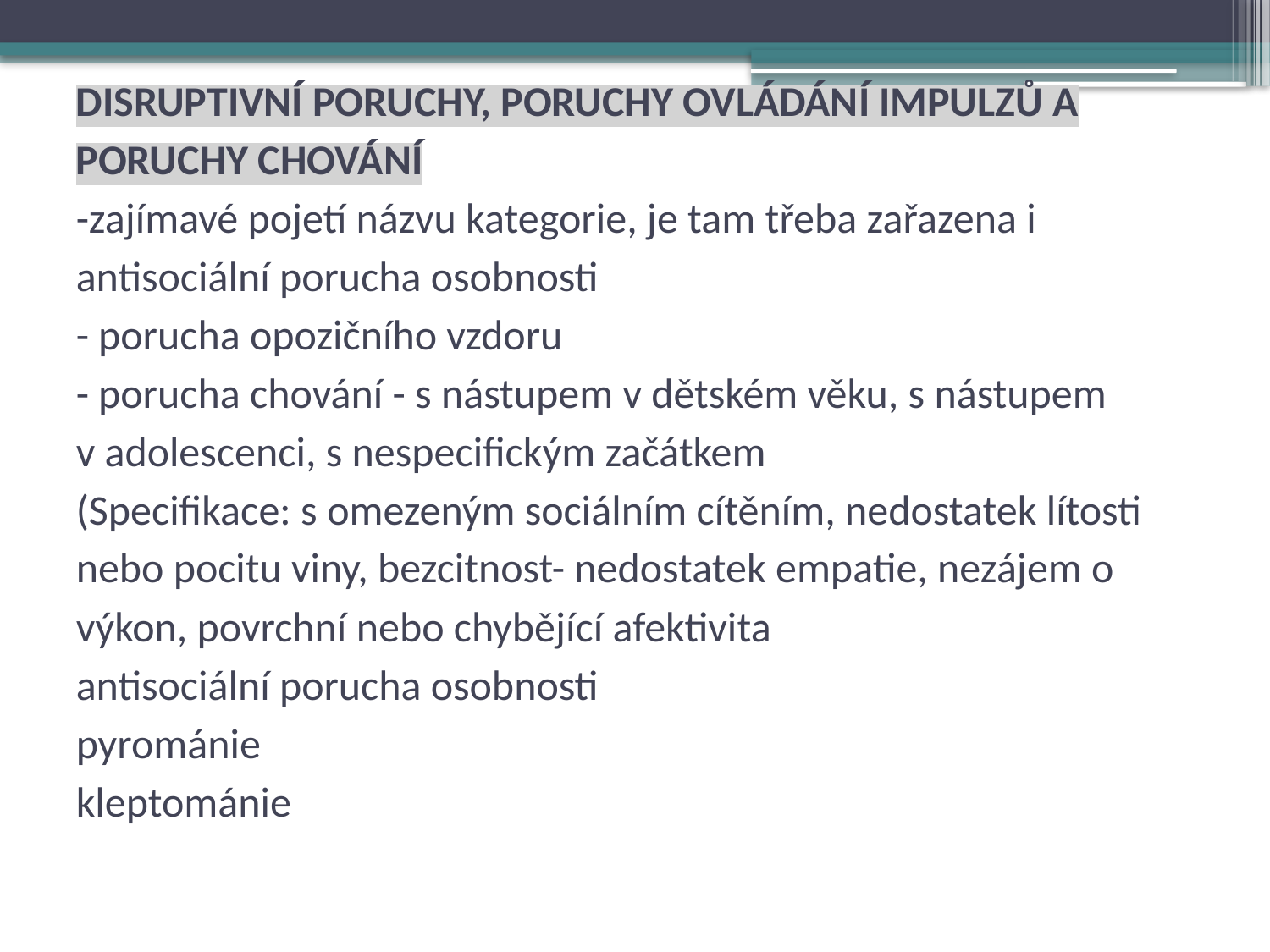

# DISRUPTIVNÍ PORUCHY, PORUCHY OVLÁDÁNÍ IMPULZŮ A PORUCHY CHOVÁNÍ -zajímavé pojetí názvu kategorie, je tam třeba zařazena i antisociální porucha osobnosti - porucha opozičního vzdoru - porucha chování - s nástupem v dětském věku, s nástupem v adolescenci, s nespecifickým začátkem (Specifikace: s omezeným sociálním cítěním, nedostatek lítosti nebo pocitu viny, bezcitnost- nedostatek empatie, nezájem o výkon, povrchní nebo chybějící afektivita antisociální porucha osobnosti pyrománie kleptománie